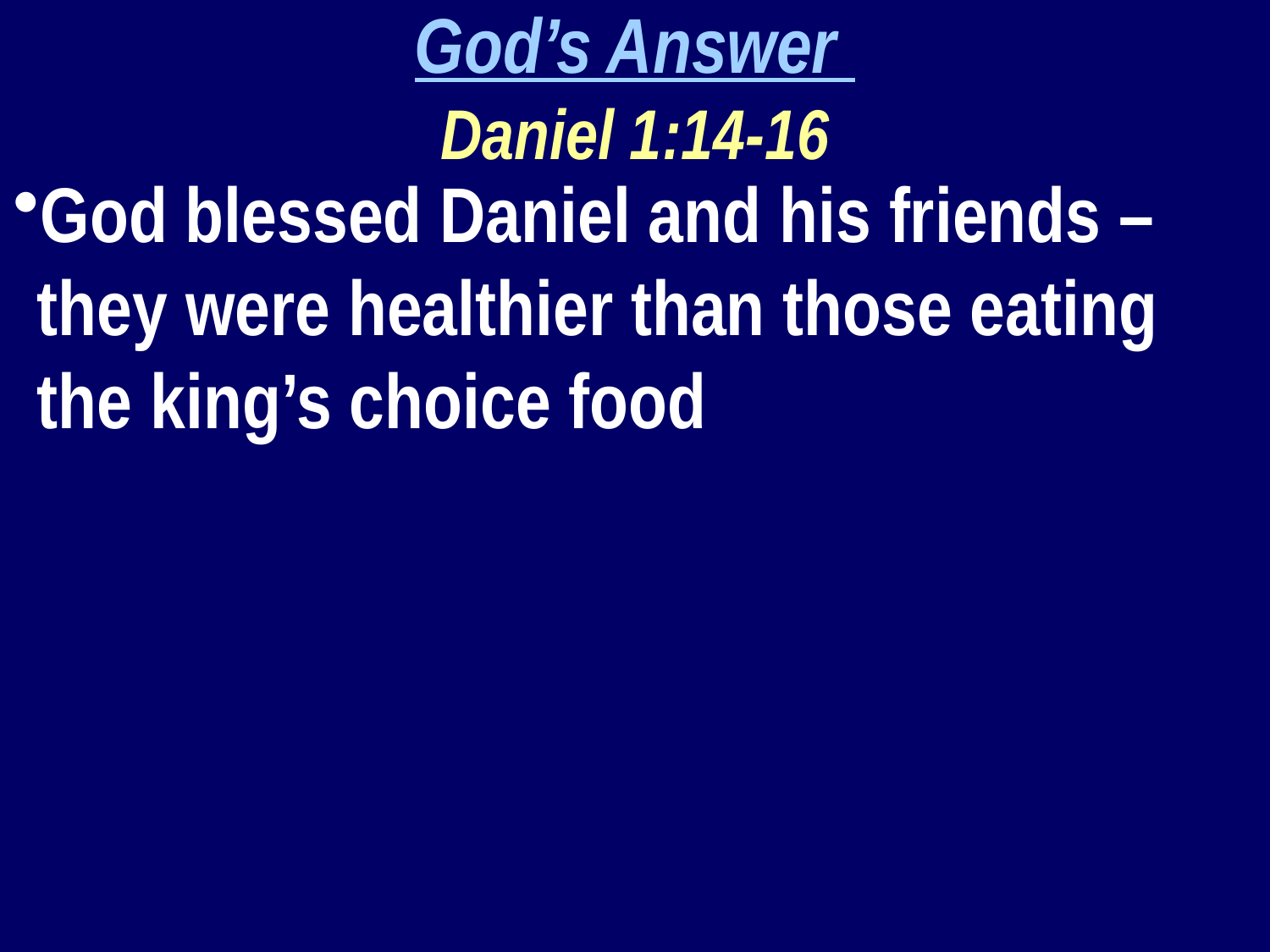

God’s Answer
Daniel 1:14-16
God blessed Daniel and his friends – they were healthier than those eating the king’s choice food